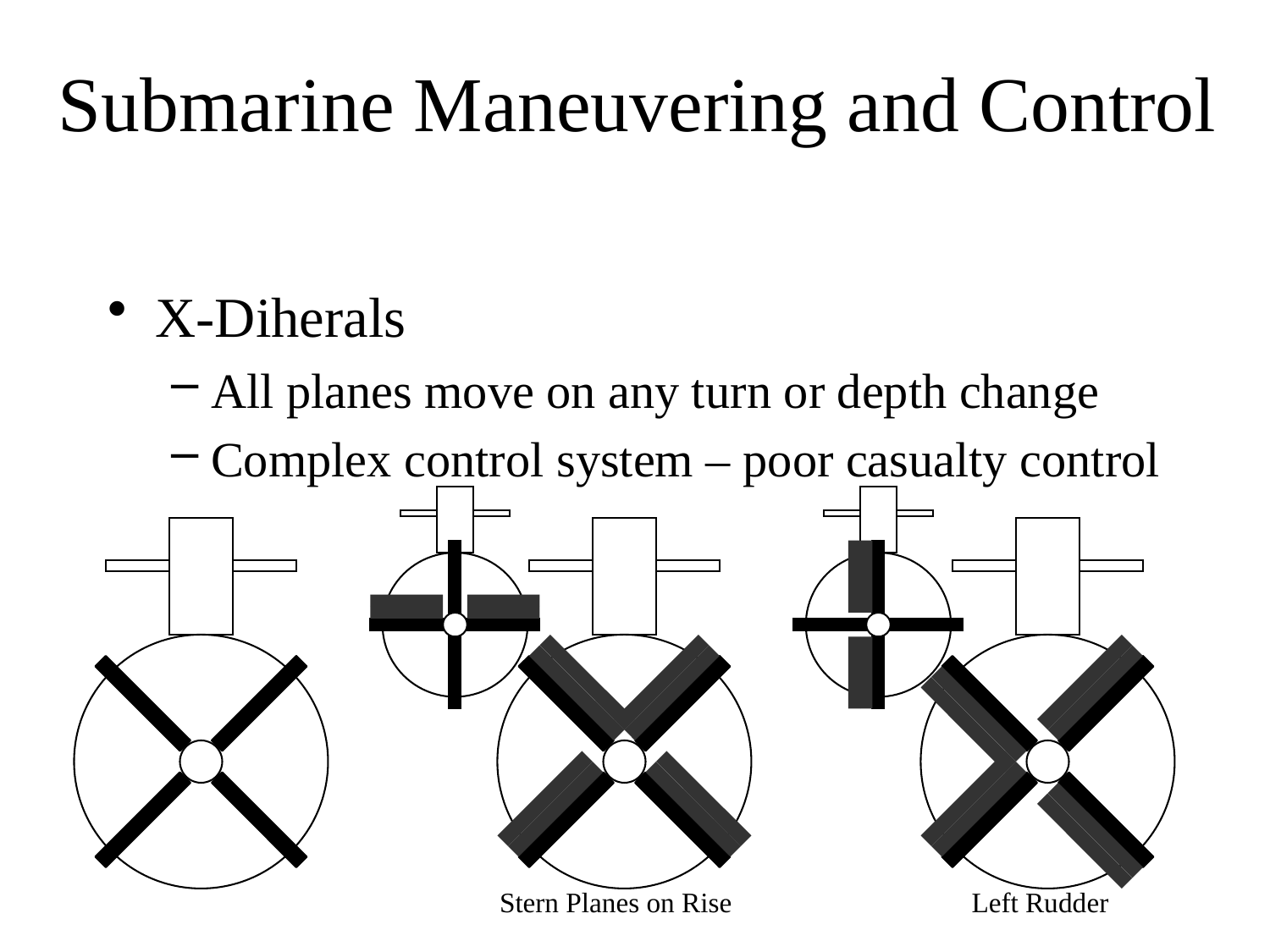

# Submarine Maneuvering and Control
X-Diherals
All planes move on any turn or depth change
Complex control system – poor casualty control

Stern Planes on Rise
Left Rudder